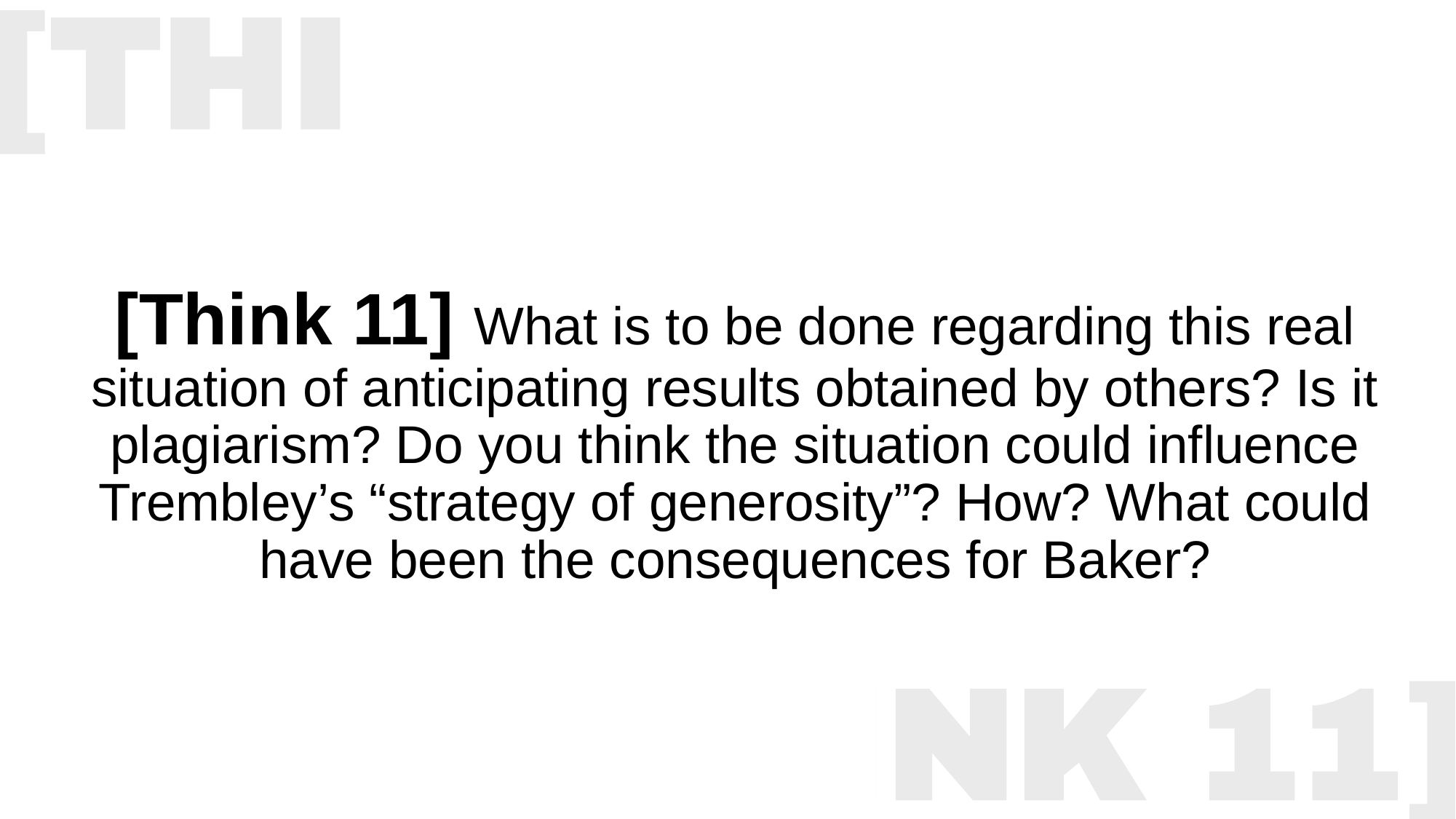

[THINK 11]
# [Think 11] What is to be done regarding this real situation of anticipating results obtained by others? Is it plagiarism? Do you think the situation could influence Trembley’s “strategy of generosity”? How? What could have been the consequences for Baker?
[THINK 11]